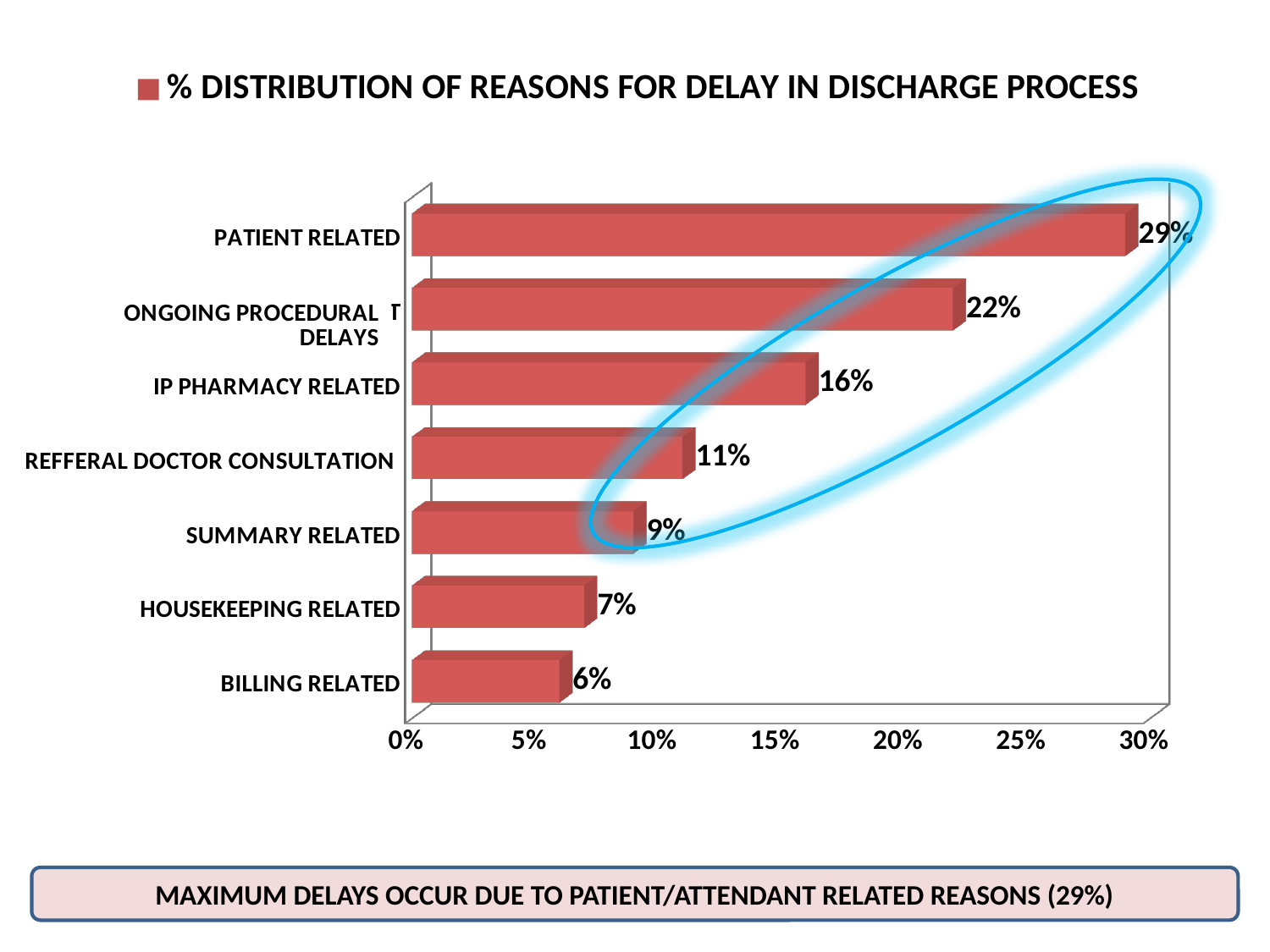

[unsupported chart]

MAXIMUM DELAYS OCCUR DUE TO PATIENT/ATTENDANT RELATED REASONS (29%)
30